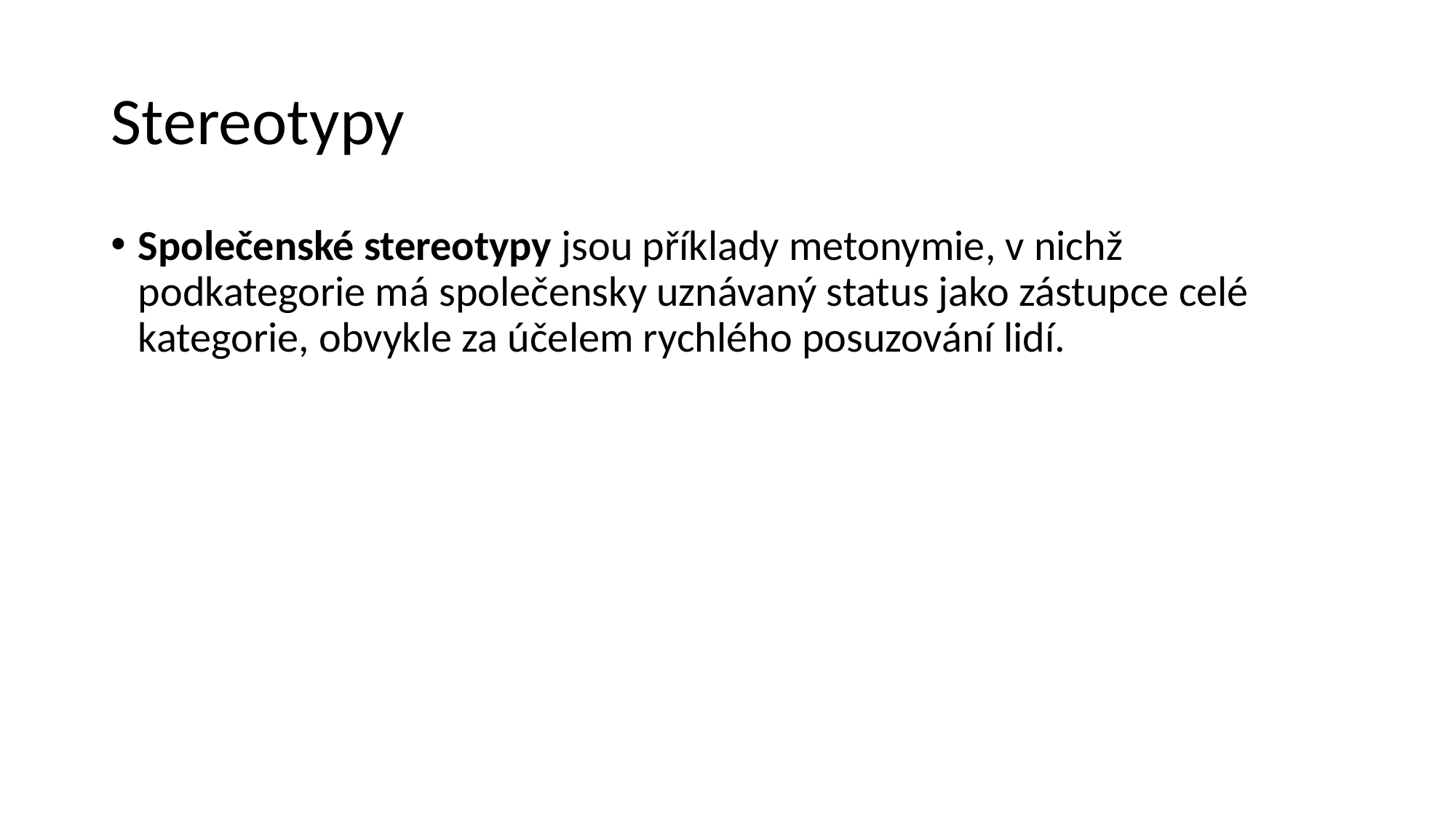

# Stereotypy
Společenské stereotypy jsou příklady metonymie, v nichž podkategorie má společensky uznávaný status jako zástupce celé kategorie, obvykle za účelem rychlého posuzování lidí.